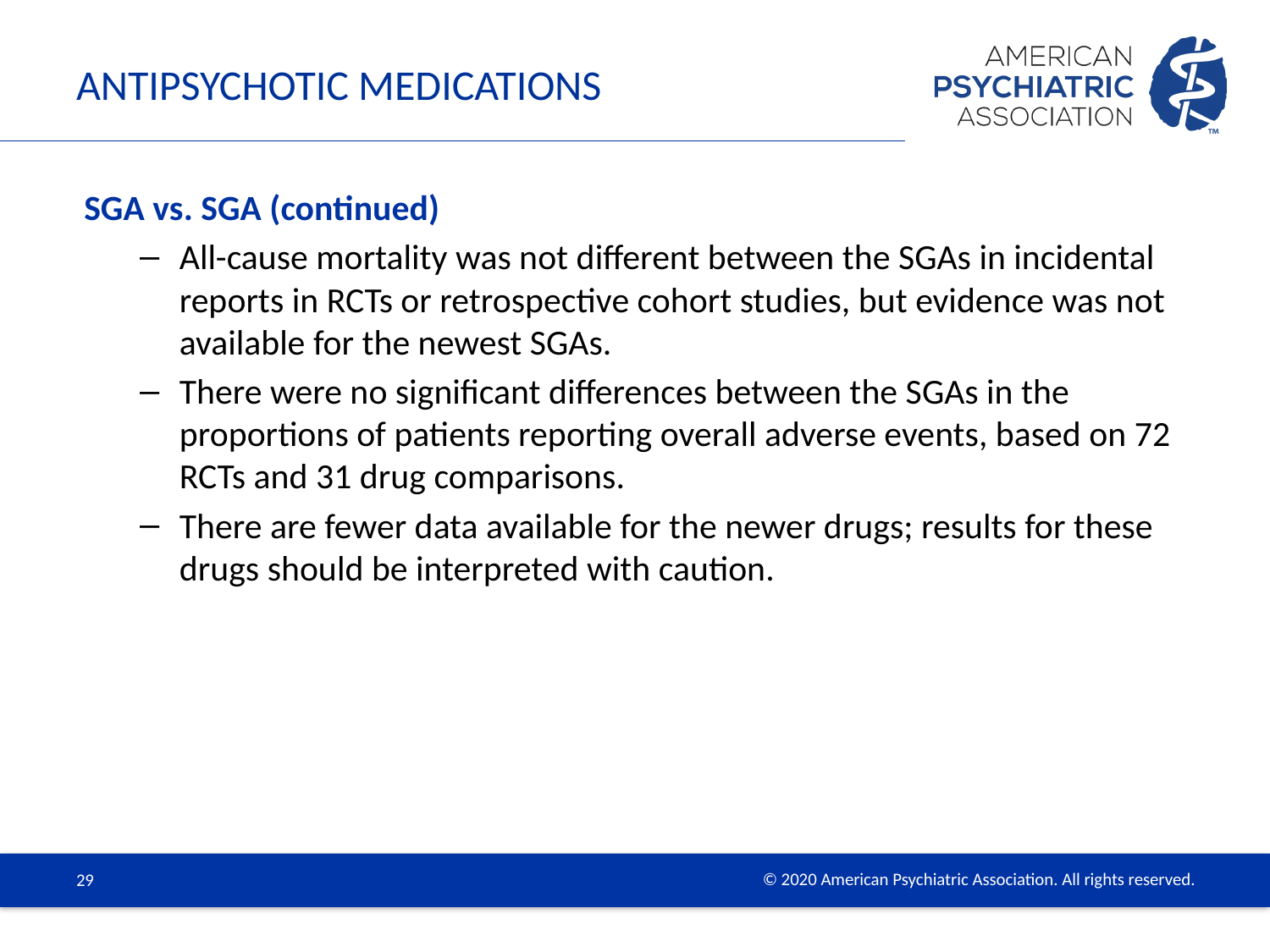

# Antipsychotic Medications
SGA vs. SGA (continued)
All-cause mortality was not different between the SGAs in incidental reports in RCTs or retrospective cohort studies, but evidence was not available for the newest SGAs.
There were no significant differences between the SGAs in the proportions of patients reporting overall adverse events, based on 72 RCTs and 31 drug comparisons.
There are fewer data available for the newer drugs; results for these drugs should be interpreted with caution.